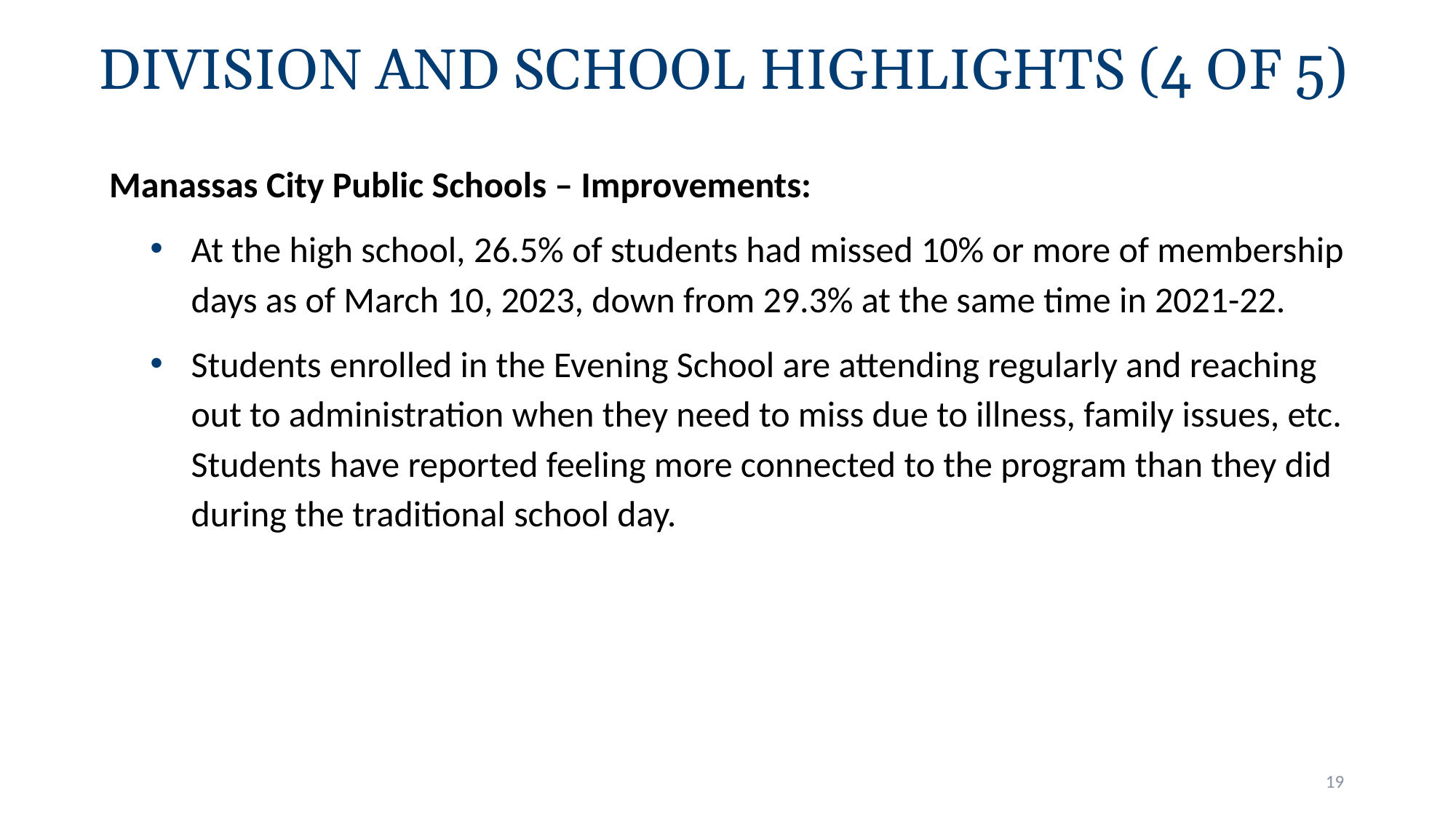

# Division and School Highlights (4 of 5)
Manassas City Public Schools – Improvements:
At the high school, 26.5% of students had missed 10% or more of membership days as of March 10, 2023, down from 29.3% at the same time in 2021-22.
Students enrolled in the Evening School are attending regularly and reaching out to administration when they need to miss due to illness, family issues, etc. Students have reported feeling more connected to the program than they did during the traditional school day.

19